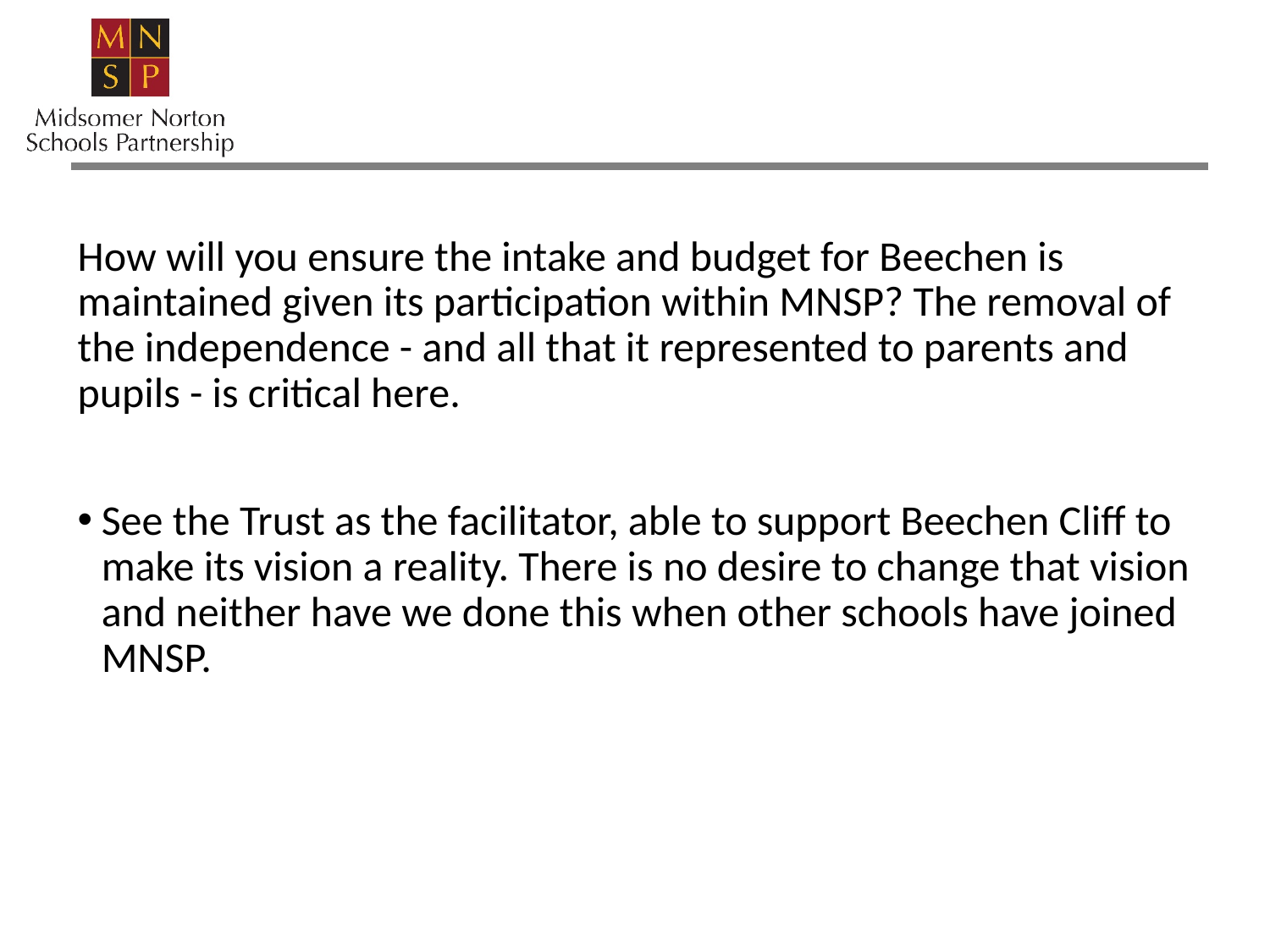

How will you ensure the intake and budget for Beechen is maintained given its participation within MNSP? The removal of the independence - and all that it represented to parents and pupils - is critical here.
See the Trust as the facilitator, able to support Beechen Cliff to make its vision a reality. There is no desire to change that vision and neither have we done this when other schools have joined MNSP.